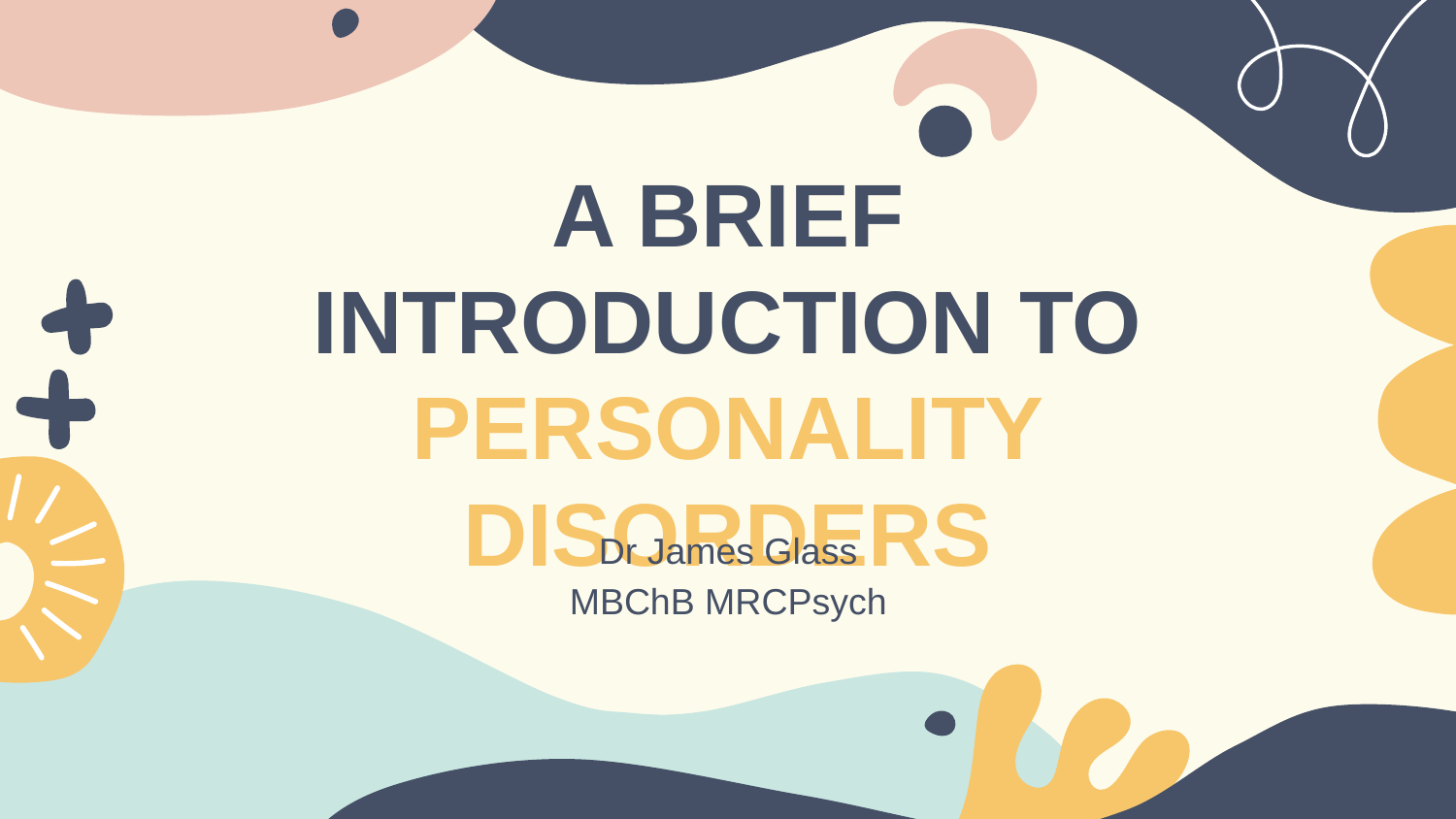

# A BRIEF INTRODUCTION TO PERSONALITY DISORDERS
Dr James Glass
MBChB MRCPsych